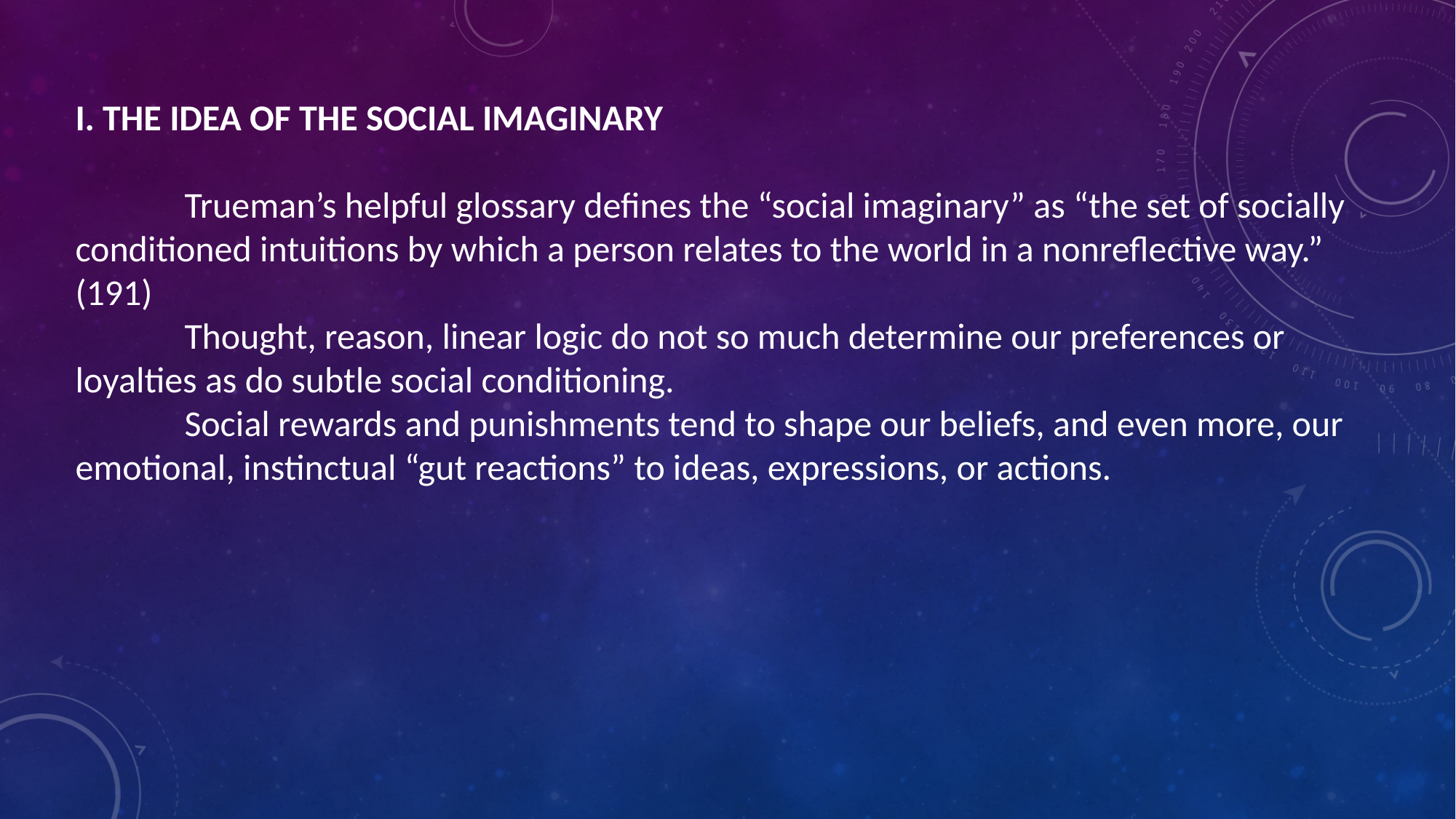

I. THE IDEA OF THE SOCIAL IMAGINARY

	Trueman’s helpful glossary defines the “social imaginary” as “the set of socially conditioned intuitions by which a person relates to the world in a nonreflective way.” (191)
	Thought, reason, linear logic do not so much determine our preferences or loyalties as do subtle social conditioning.
	Social rewards and punishments tend to shape our beliefs, and even more, our emotional, instinctual “gut reactions” to ideas, expressions, or actions.